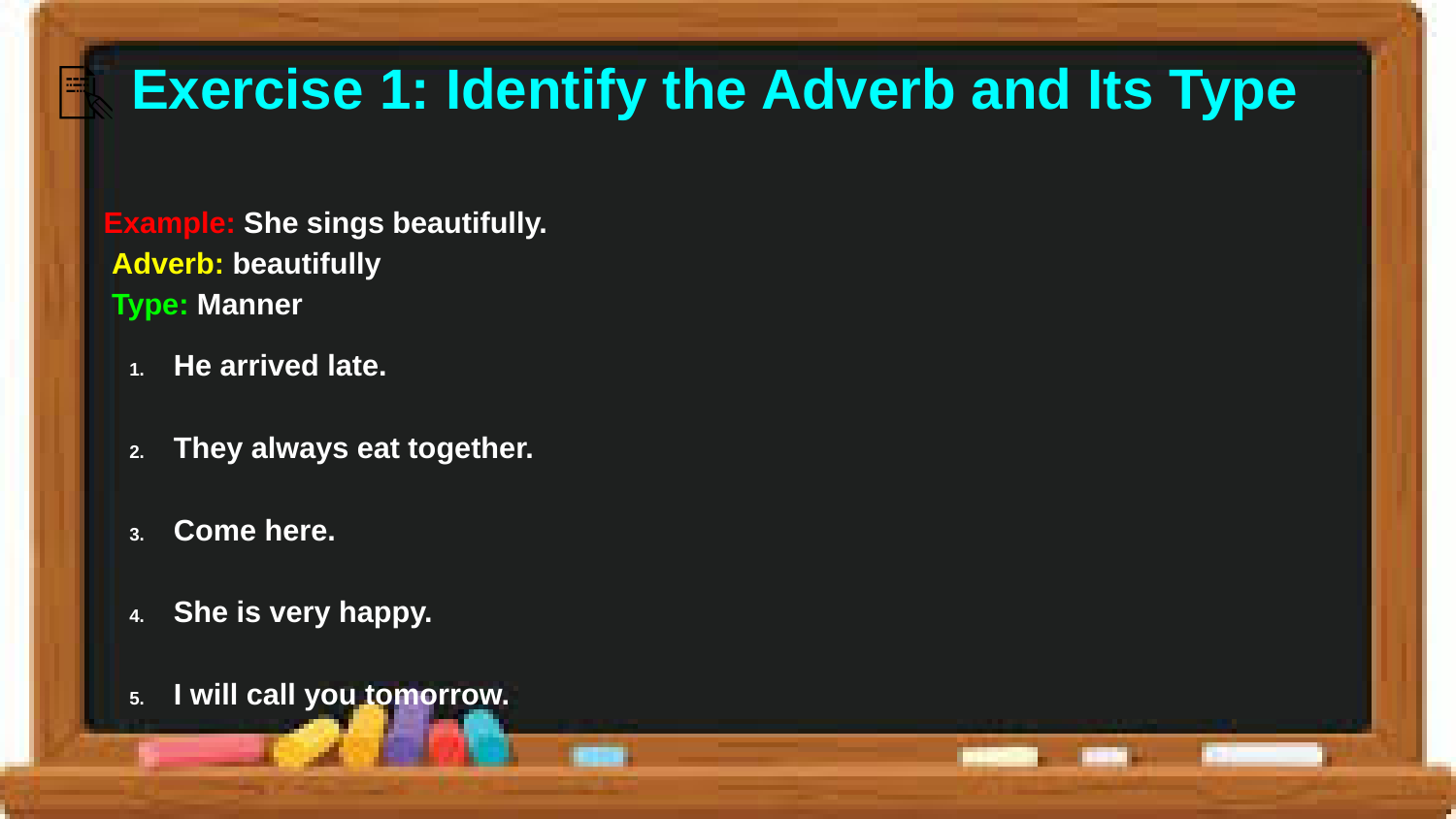

# 📝 Exercise 1: Identify the Adverb and Its Type
Example: She sings beautifully.
 Adverb: beautifully
 Type: Manner
He arrived late.
They always eat together.
Come here.
She is very happy.
I will call you tomorrow.